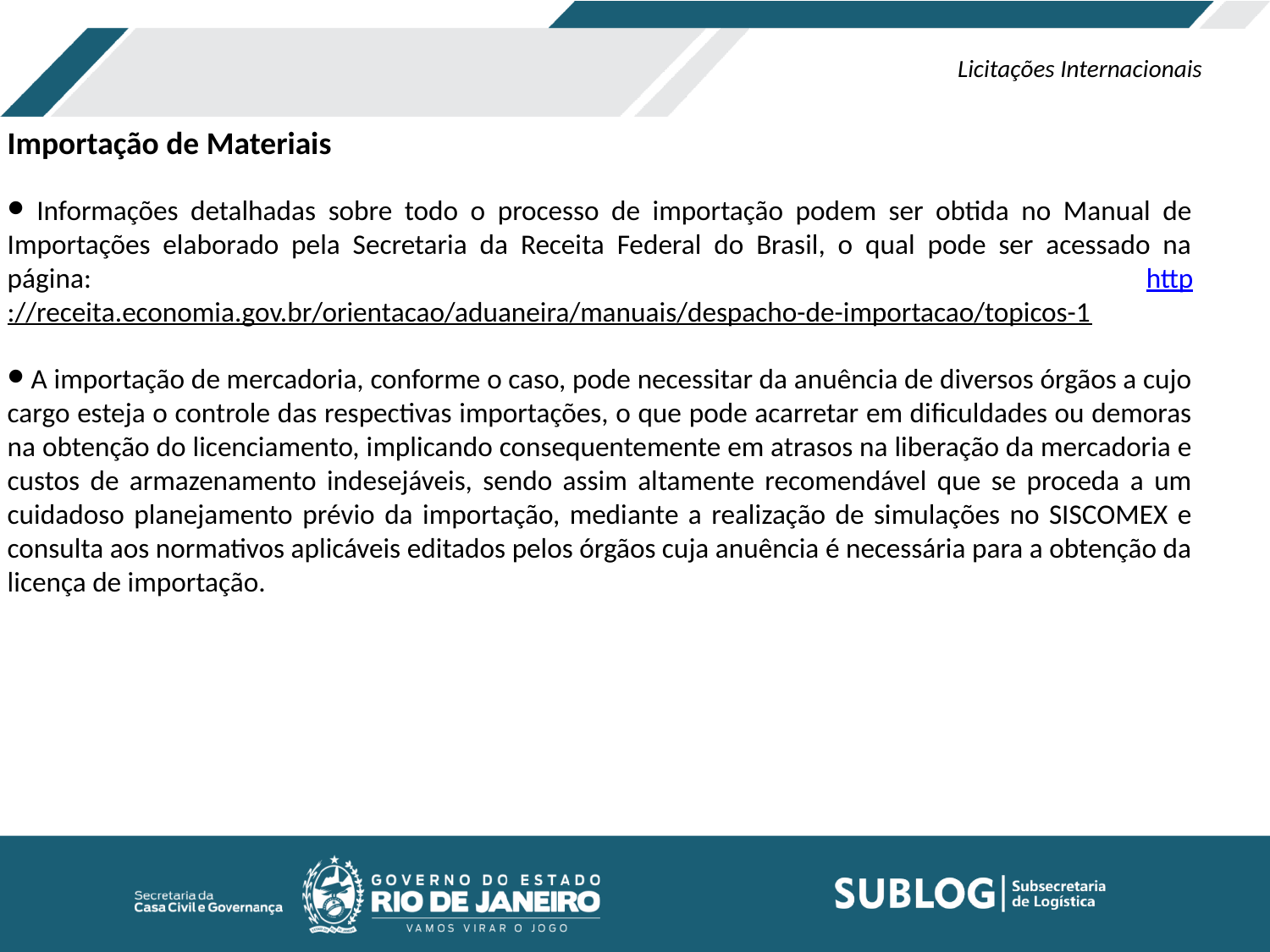

Licitações Internacionais
Importação de Materiais

 Informações detalhadas sobre todo o processo de importação podem ser obtida no Manual de Importações elaborado pela Secretaria da Receita Federal do Brasil, o qual pode ser acessado na página: http://receita.economia.gov.br/orientacao/aduaneira/manuais/despacho-de-importacao/topicos-1

 A importação de mercadoria, conforme o caso, pode necessitar da anuência de diversos órgãos a cujo cargo esteja o controle das respectivas importações, o que pode acarretar em dificuldades ou demoras na obtenção do licenciamento, implicando consequentemente em atrasos na liberação da mercadoria e custos de armazenamento indesejáveis, sendo assim altamente recomendável que se proceda a um cuidadoso planejamento prévio da importação, mediante a realização de simulações no SISCOMEX e consulta aos normativos aplicáveis editados pelos órgãos cuja anuência é necessária para a obtenção da licença de importação.